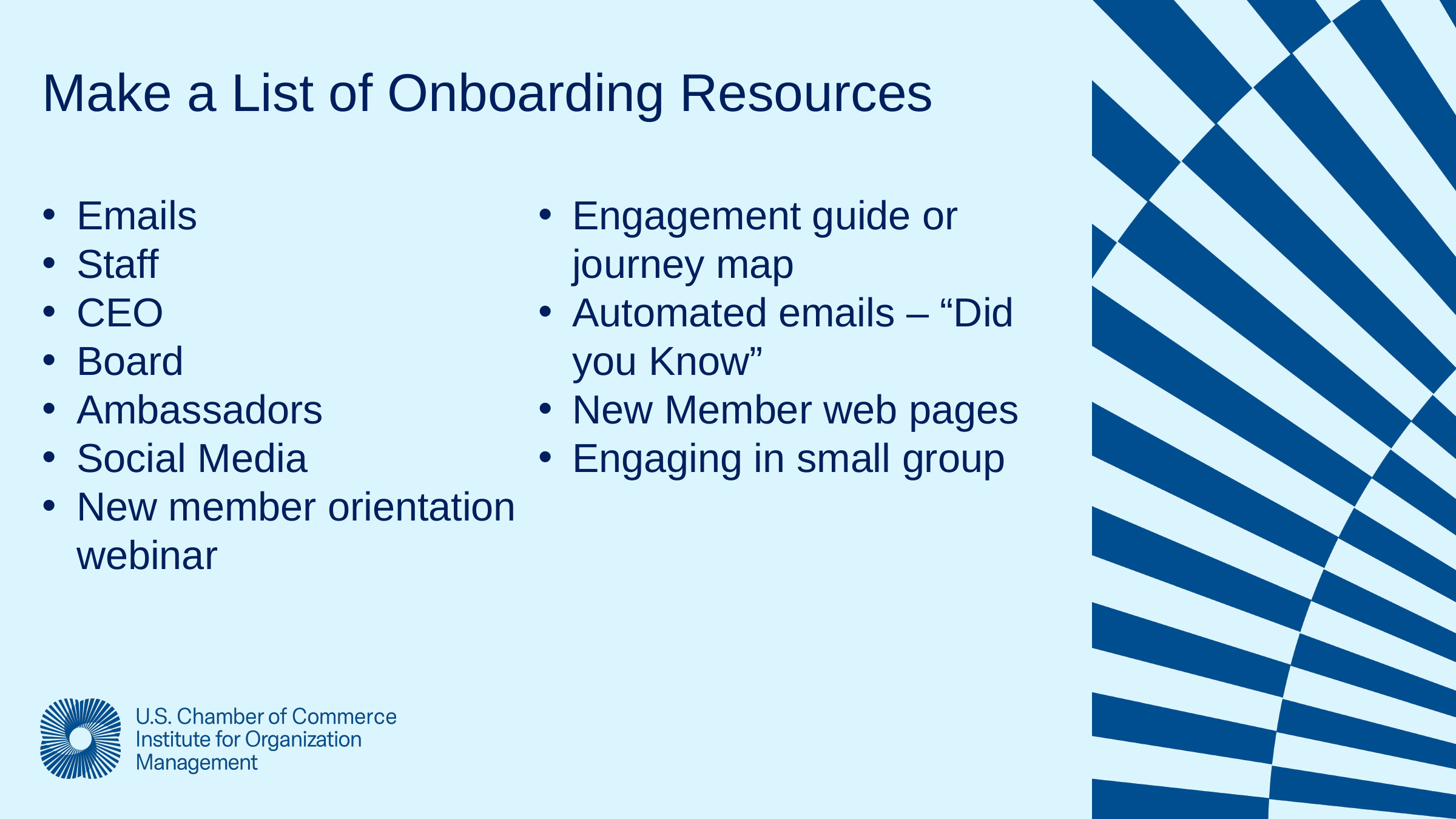

Make a List of Onboarding Resources
Emails
Staff
CEO
Board
Ambassadors
Social Media
New member orientation webinar

Engagement guide or journey map
Automated emails – “Did you Know”
New Member web pages
Engaging in small group